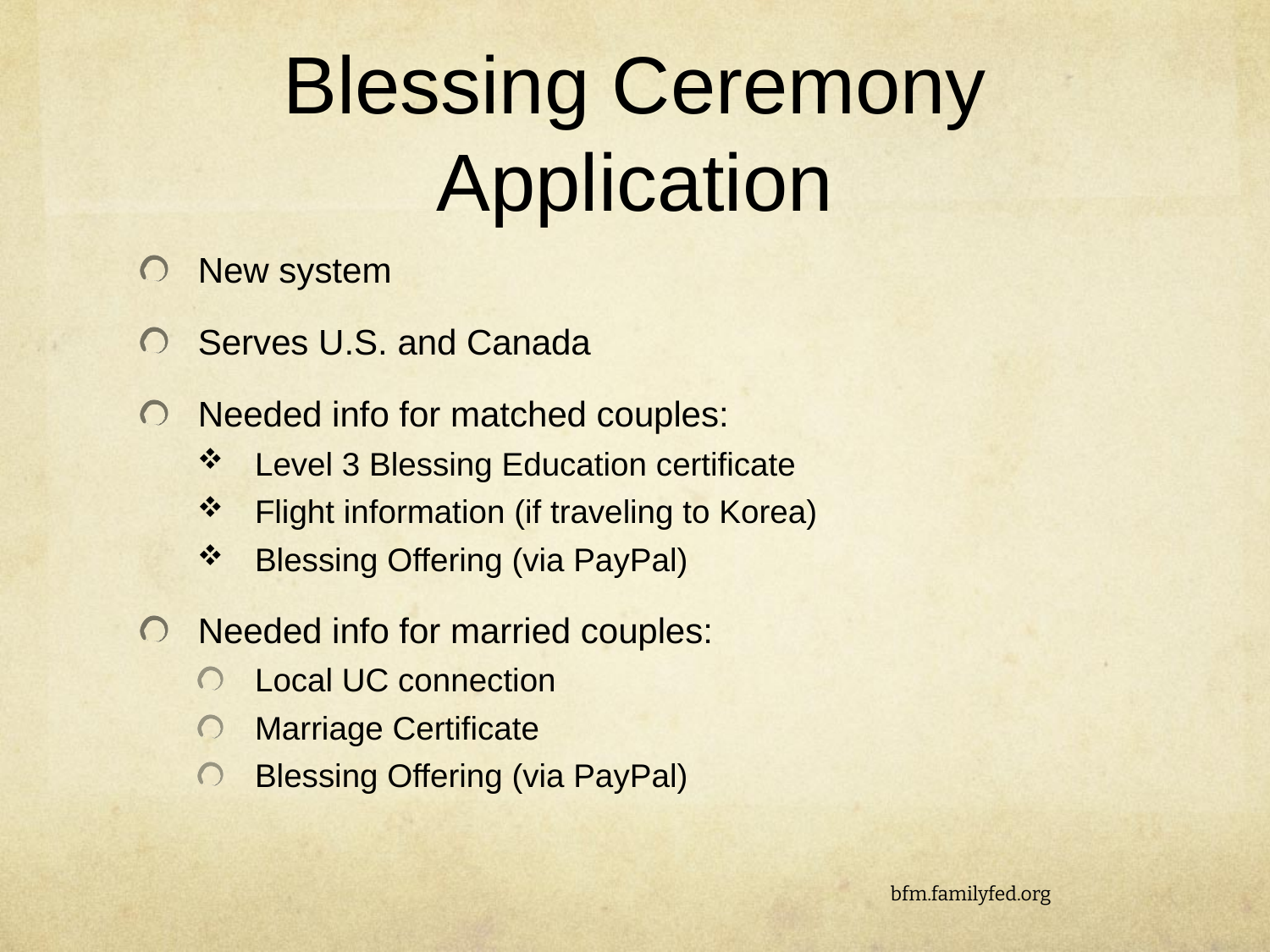

# Blessing Ceremony Application
New system
Serves U.S. and Canada
Needed info for matched couples:
Level 3 Blessing Education certificate
Flight information (if traveling to Korea)
Blessing Offering (via PayPal)
Needed info for married couples:
Local UC connection
Marriage Certificate
Blessing Offering (via PayPal)

bfm.familyfed.org